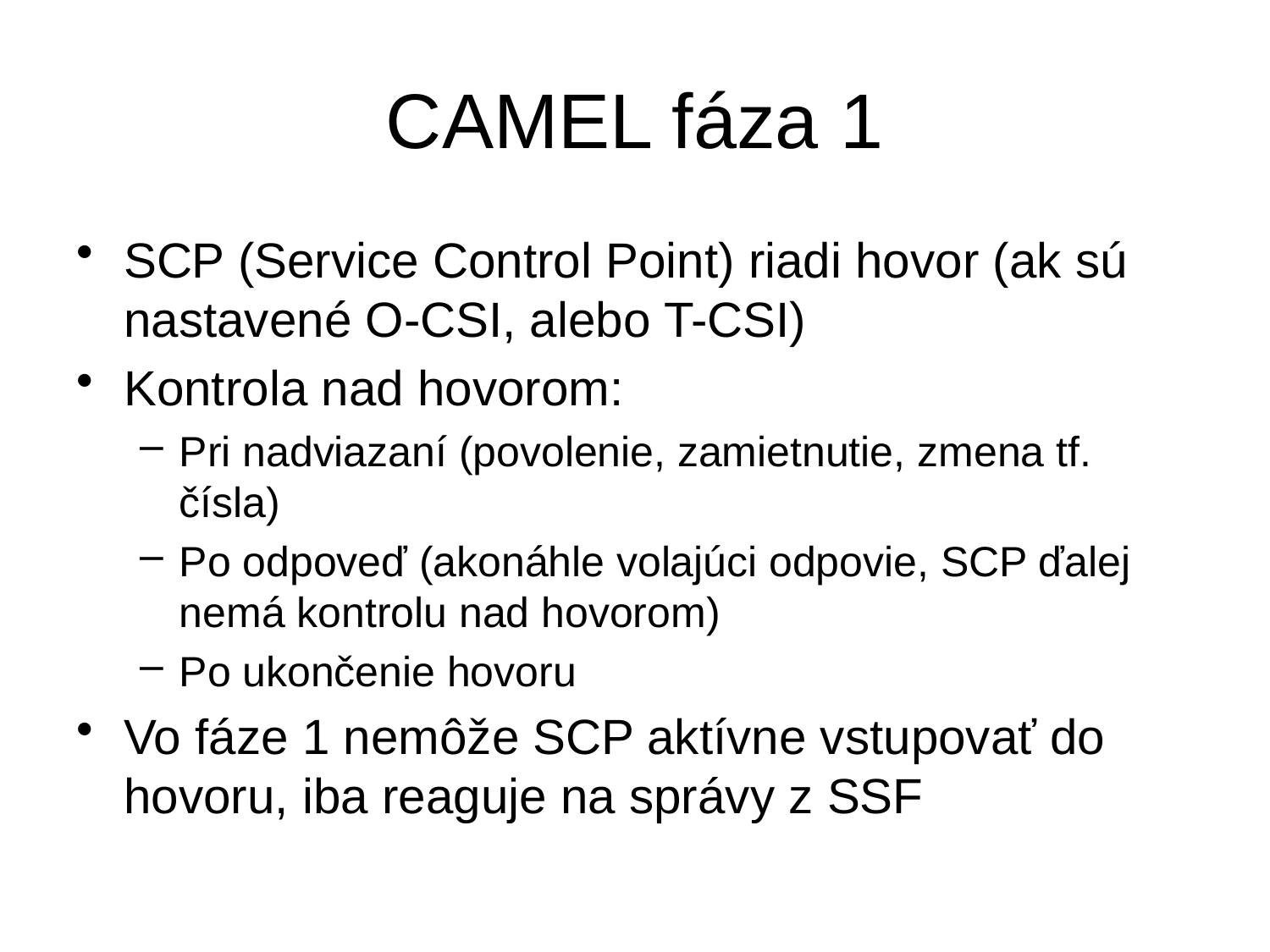

# CAMEL fáza 1
SCP (Service Control Point) riadi hovor (ak sú nastavené O-CSI, alebo T-CSI)
Kontrola nad hovorom:
Pri nadviazaní (povolenie, zamietnutie, zmena tf. čísla)
Po odpoveď (akonáhle volajúci odpovie, SCP ďalej nemá kontrolu nad hovorom)
Po ukončenie hovoru
Vo fáze 1 nemôže SCP aktívne vstupovať do hovoru, iba reaguje na správy z SSF